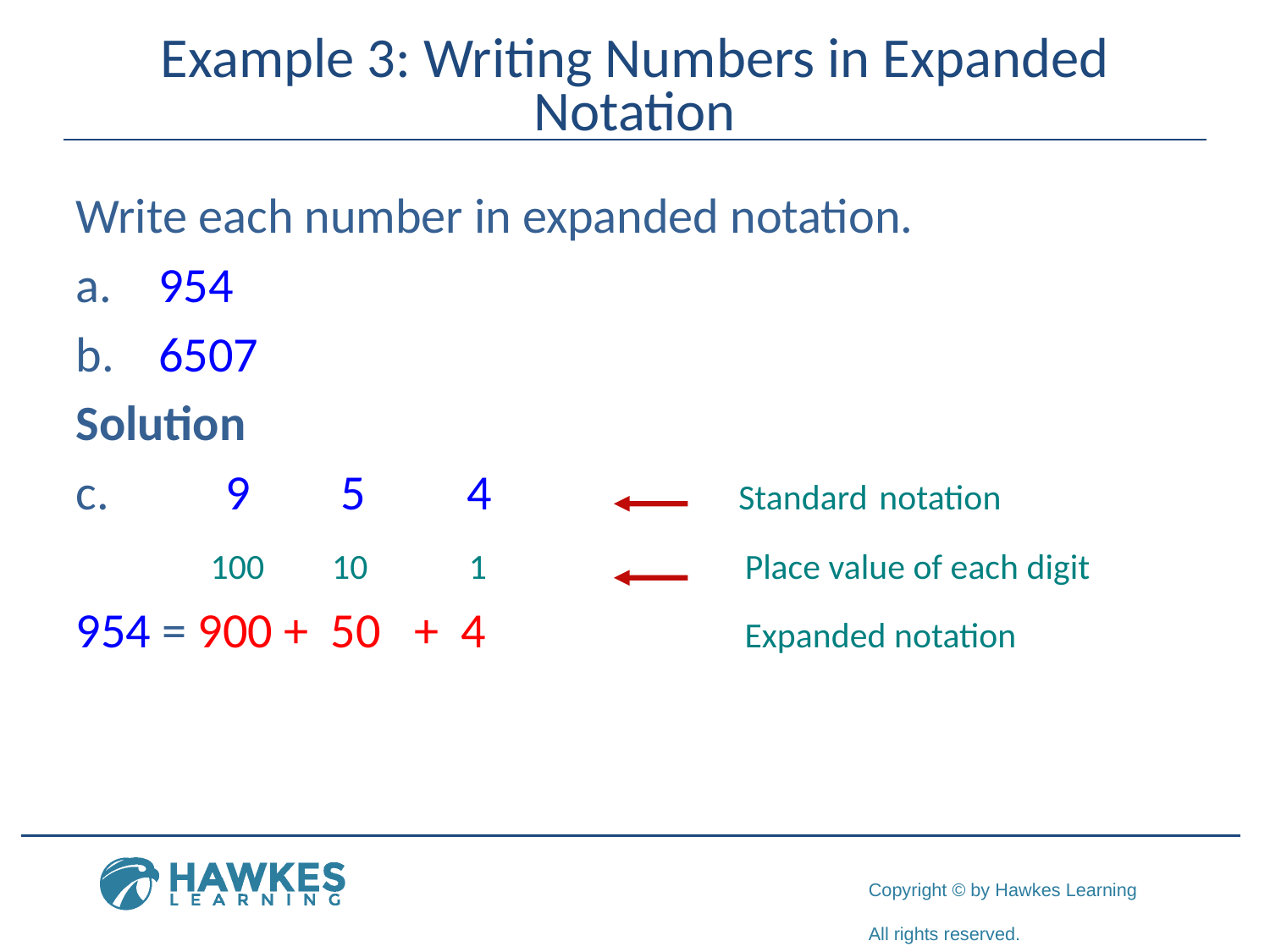

# Example 3: Writing Numbers in Expanded Notation
Write each number in expanded notation.
 954
 6507
Solution
       9        5         4                      Standard notation
            100      10         1                       Place value of each digit
954 = 900 +  50   +  4                       Expanded notation